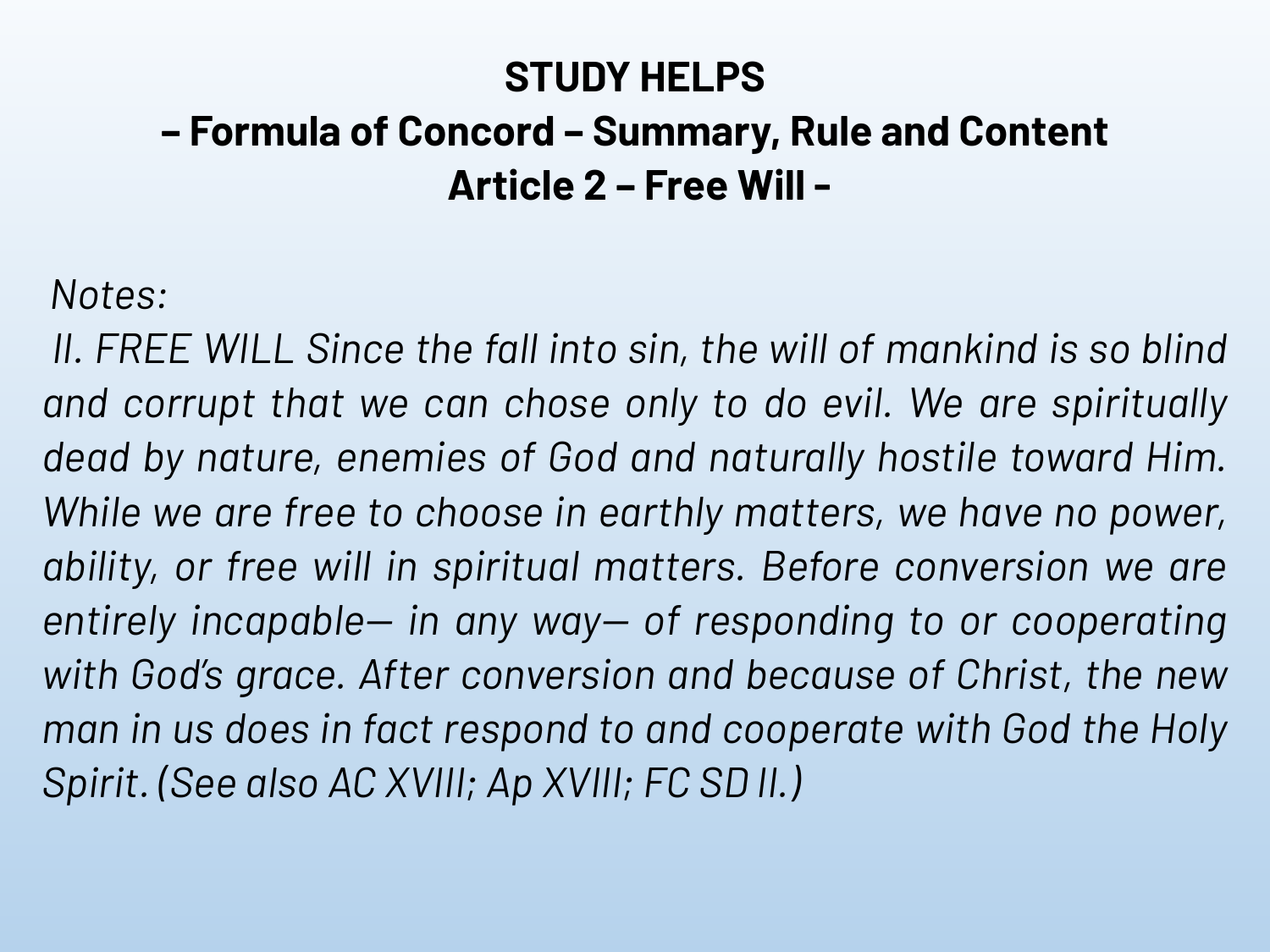

STUDY HELPS
– Formula of Concord – Summary, Rule and Content
 Article 2 – Free Will -

 Notes:
 II. FREE WILL Since the fall into sin, the will of mankind is so blind and corrupt that we can chose only to do evil. We are spiritually dead by nature, enemies of God and naturally hostile toward Him. While we are free to choose in earthly matters, we have no power, ability, or free will in spiritual matters. Before conversion we are entirely incapable— in any way— of responding to or cooperating with God’s grace. After conversion and because of Christ, the new man in us does in fact respond to and cooperate with God the Holy Spirit. (See also AC XVIII; Ap XVIII; FC SD II.)